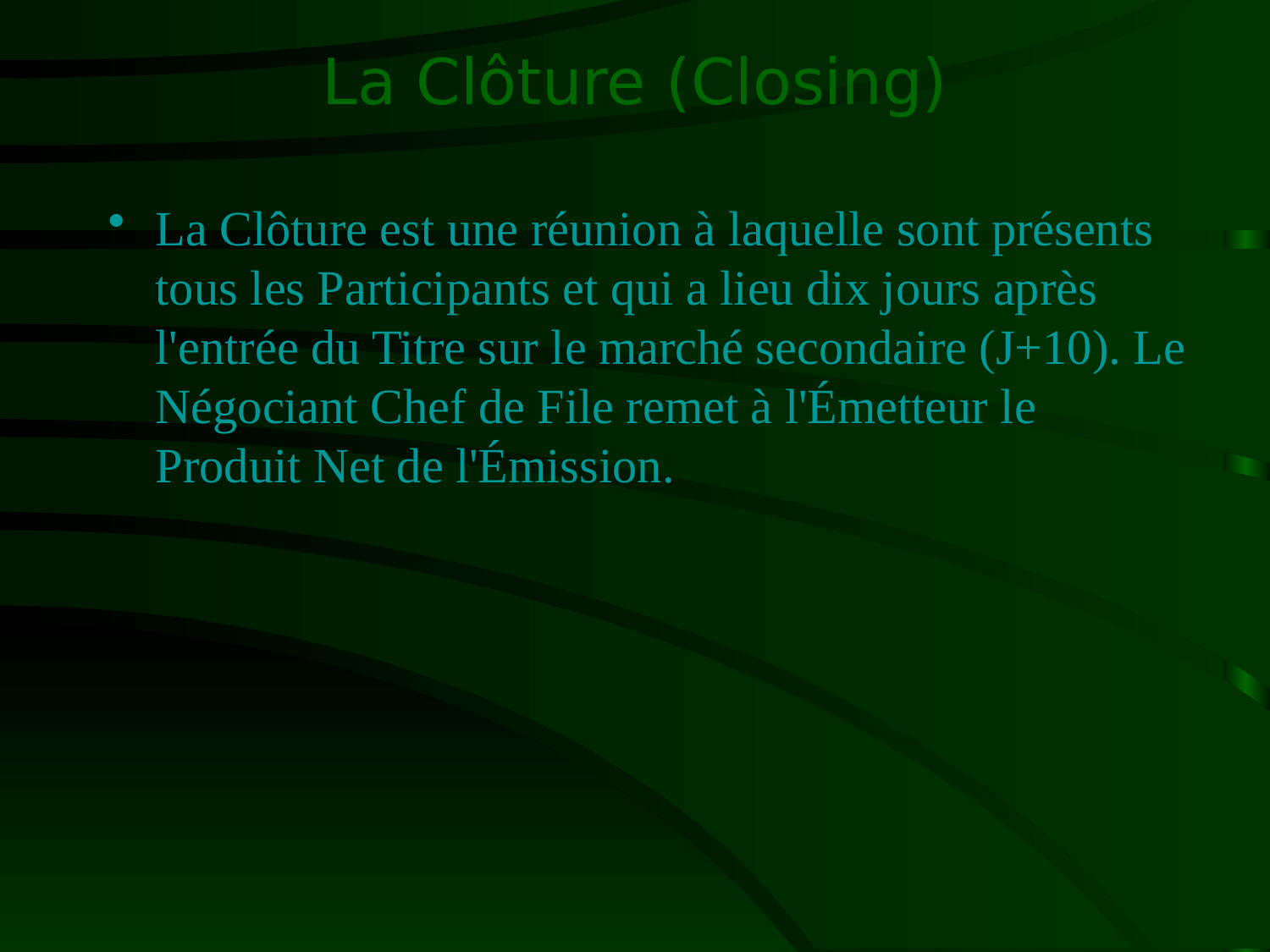

# La Clôture (Closing)
La Clôture est une réunion à laquelle sont présents tous les Participants et qui a lieu dix jours après l'entrée du Titre sur le marché secondaire (J+10). Le Négociant Chef de File remet à l'Émetteur le Produit Net de l'Émission.